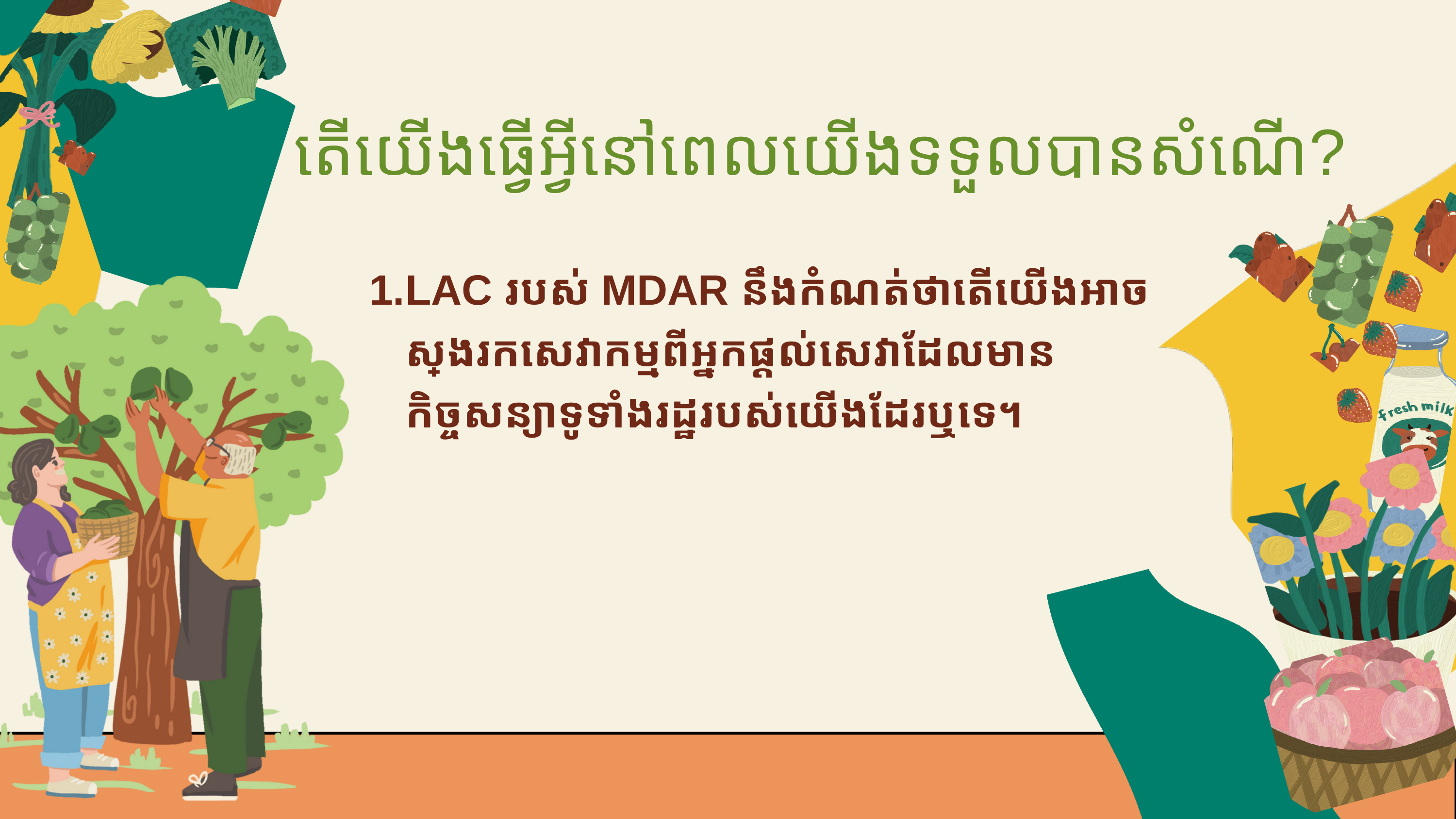

តើ​យើង​ធ្វើ​អ្វីនៅ​ពេល​យើង​ទទួលបាន​សំណើ?

LAC របស់ MDAR នឹងកំណត់ថាតើយើងអាចស្វែងរកសេវាកម្មពីអ្នកផ្តល់សេវាដែលមានកិច្ចសន្យាទូទាំងរដ្ឋរបស់យើងដែរឬទេ។